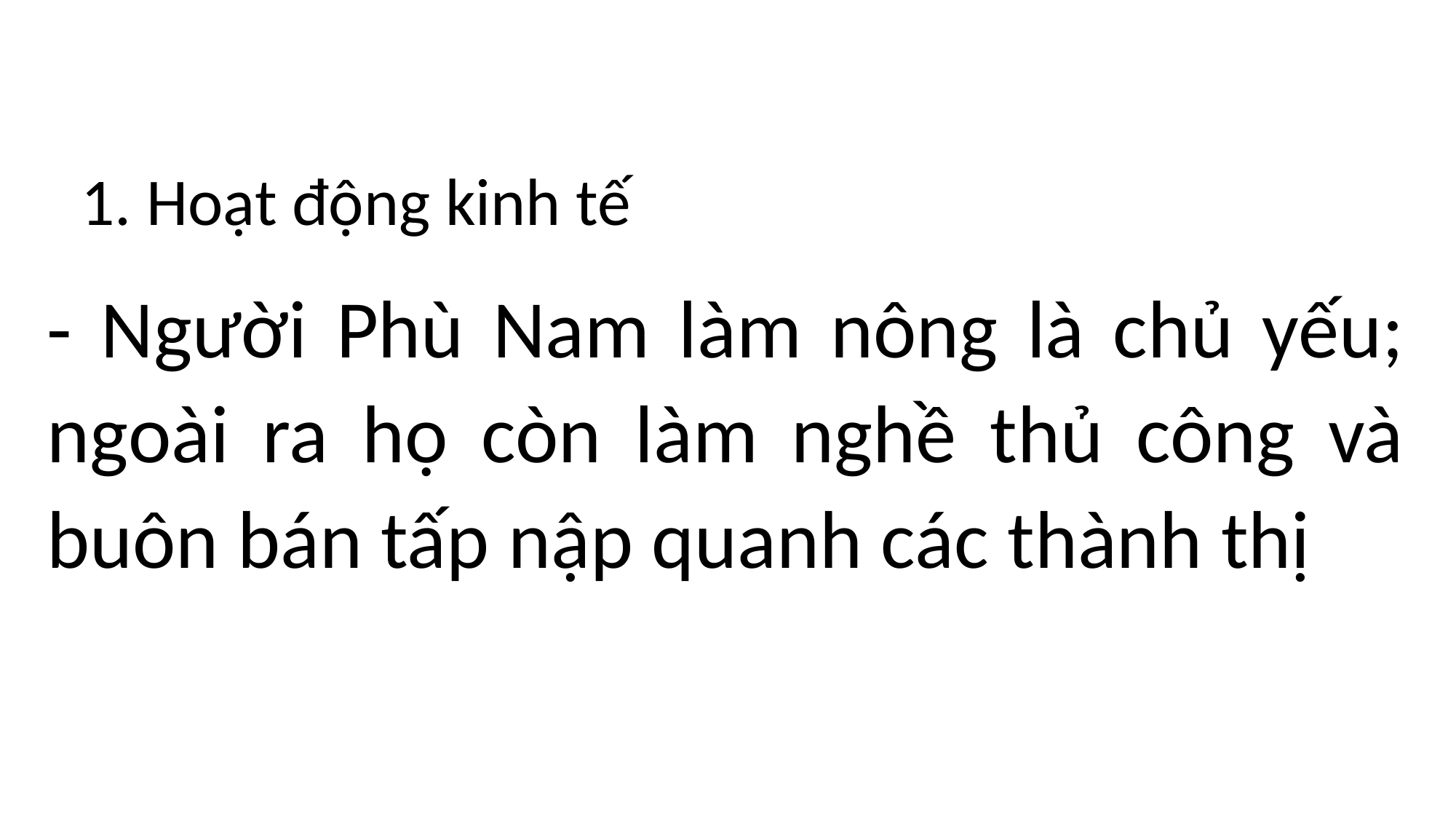

# 1. Hoạt động kinh tế
- Người Phù Nam làm nông là chủ yếu; ngoài ra họ còn làm nghề thủ công và buôn bán tấp nập quanh các thành thị